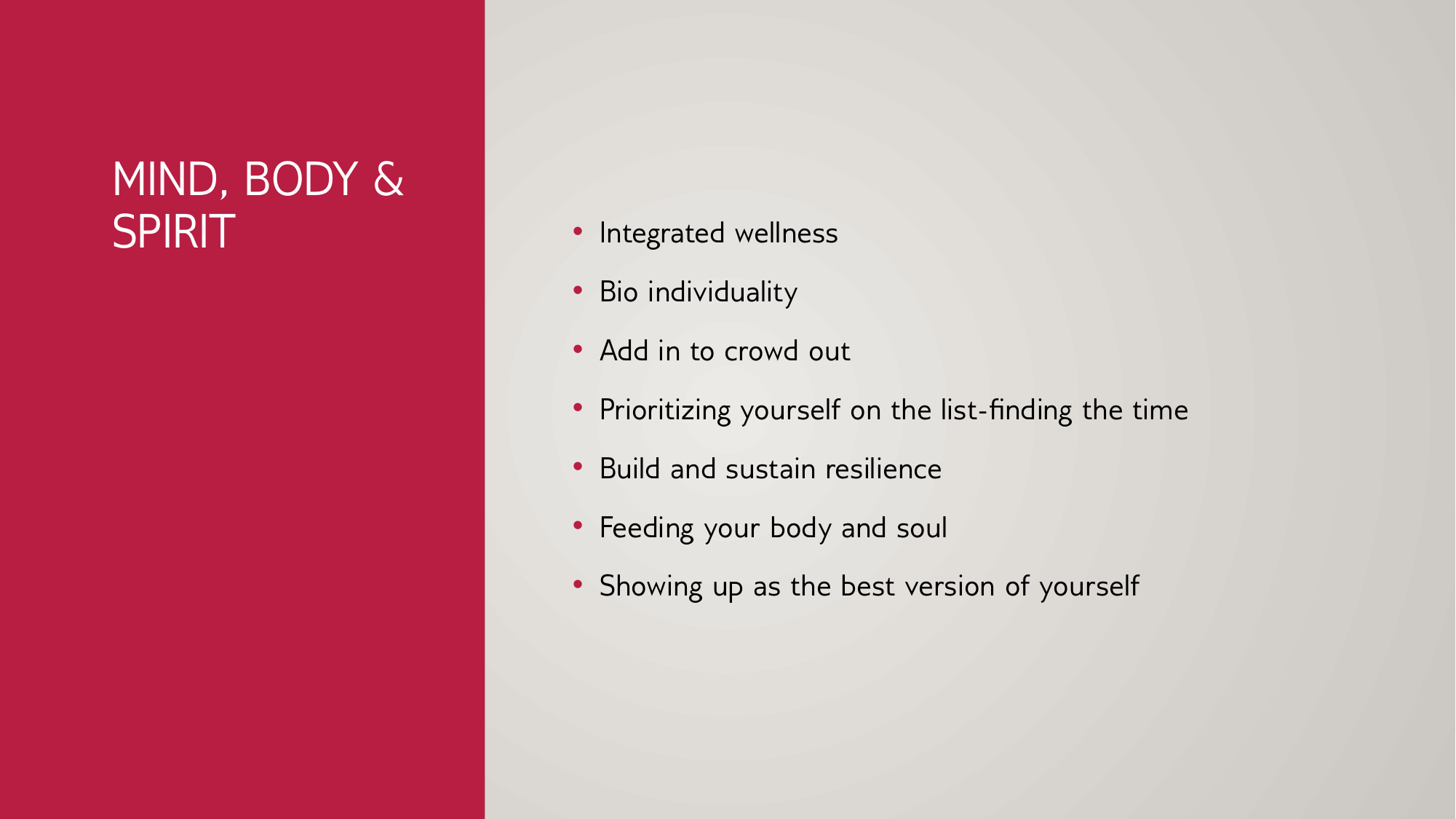

# Mind, Body & Spirit

Integrated wellness
Bio individuality
Add in to crowd out
Prioritizing yourself on the list-finding the time
Build and sustain resilience
Feeding your body and soul
Showing up as the best version of yourself